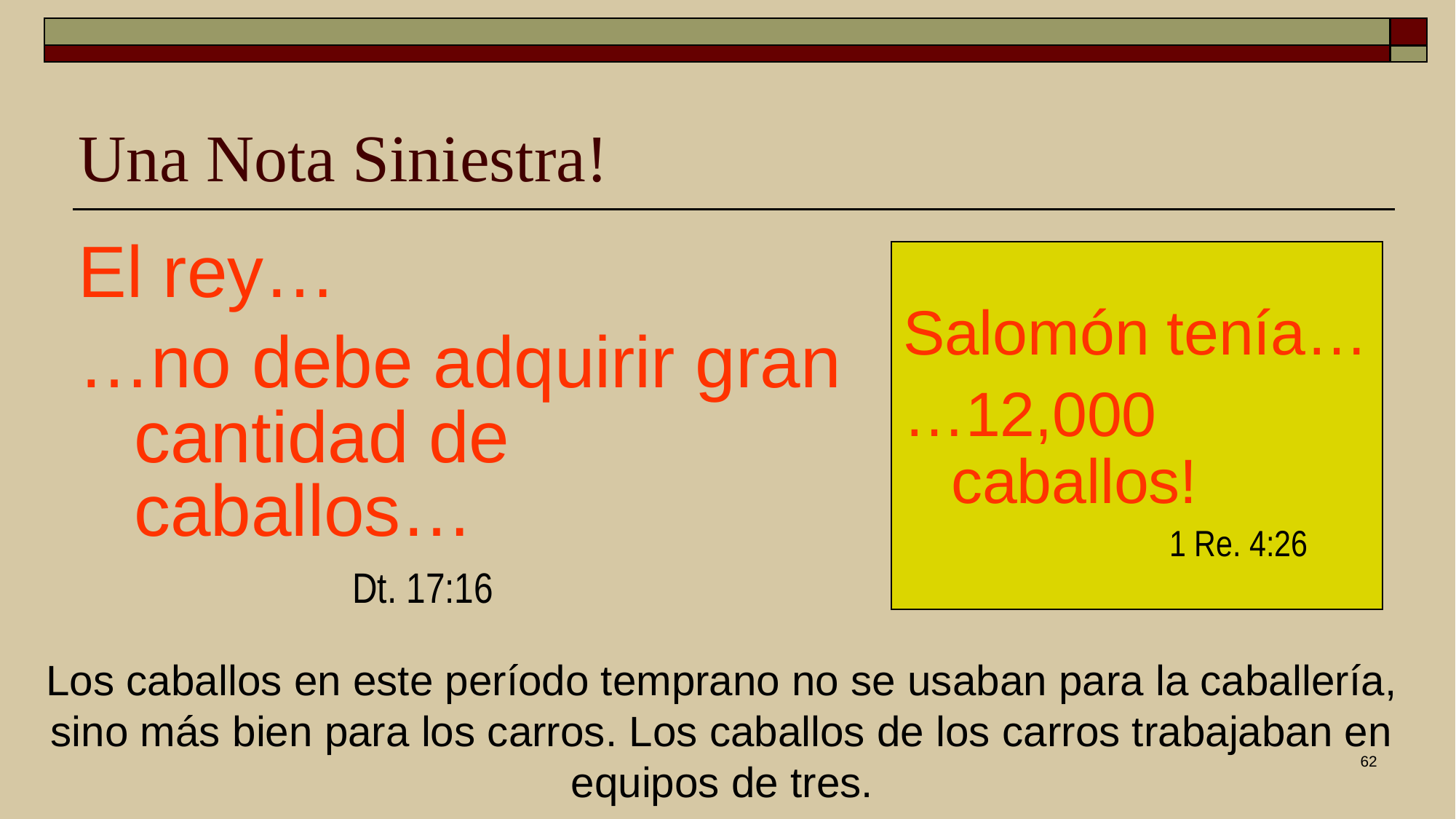

# Una Nota Siniestra!
El rey…
…no debe adquirir gran cantidad de caballos…
			Dt. 17:16

Salomón tenía…
…12,000 caballos!
			1 Re. 4:26
Los caballos en este período temprano no se usaban para la caballería, sino más bien para los carros. Los caballos de los carros trabajaban en equipos de tres.
62